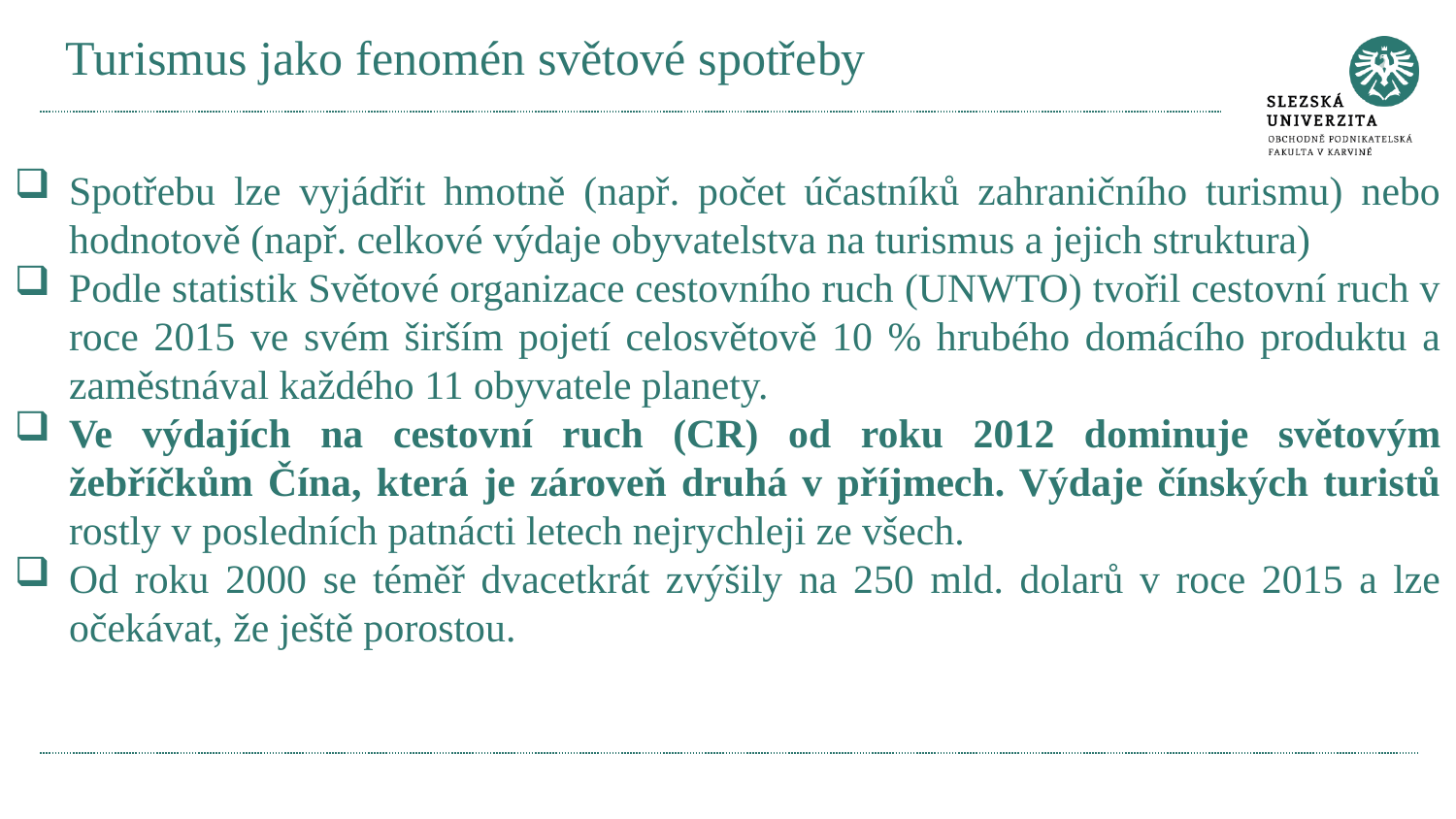

# Turismus jako fenomén světové spotřeby
Spotřebu lze vyjádřit hmotně (např. počet účastníků zahraničního turismu) nebo hodnotově (např. celkové výdaje obyvatelstva na turismus a jejich struktura)
Podle statistik Světové organizace cestovního ruch (UNWTO) tvořil cestovní ruch v roce 2015 ve svém širším pojetí celosvětově 10 % hrubého domácího produktu a zaměstnával každého 11 obyvatele planety.
Ve výdajích na cestovní ruch (CR) od roku 2012 dominuje světovým žebříčkům Čína, která je zároveň druhá v příjmech. Výdaje čínských turistů rostly v posledních patnácti letech nejrychleji ze všech.
Od roku 2000 se téměř dvacetkrát zvýšily na 250 mld. dolarů v roce 2015 a lze očekávat, že ještě porostou.